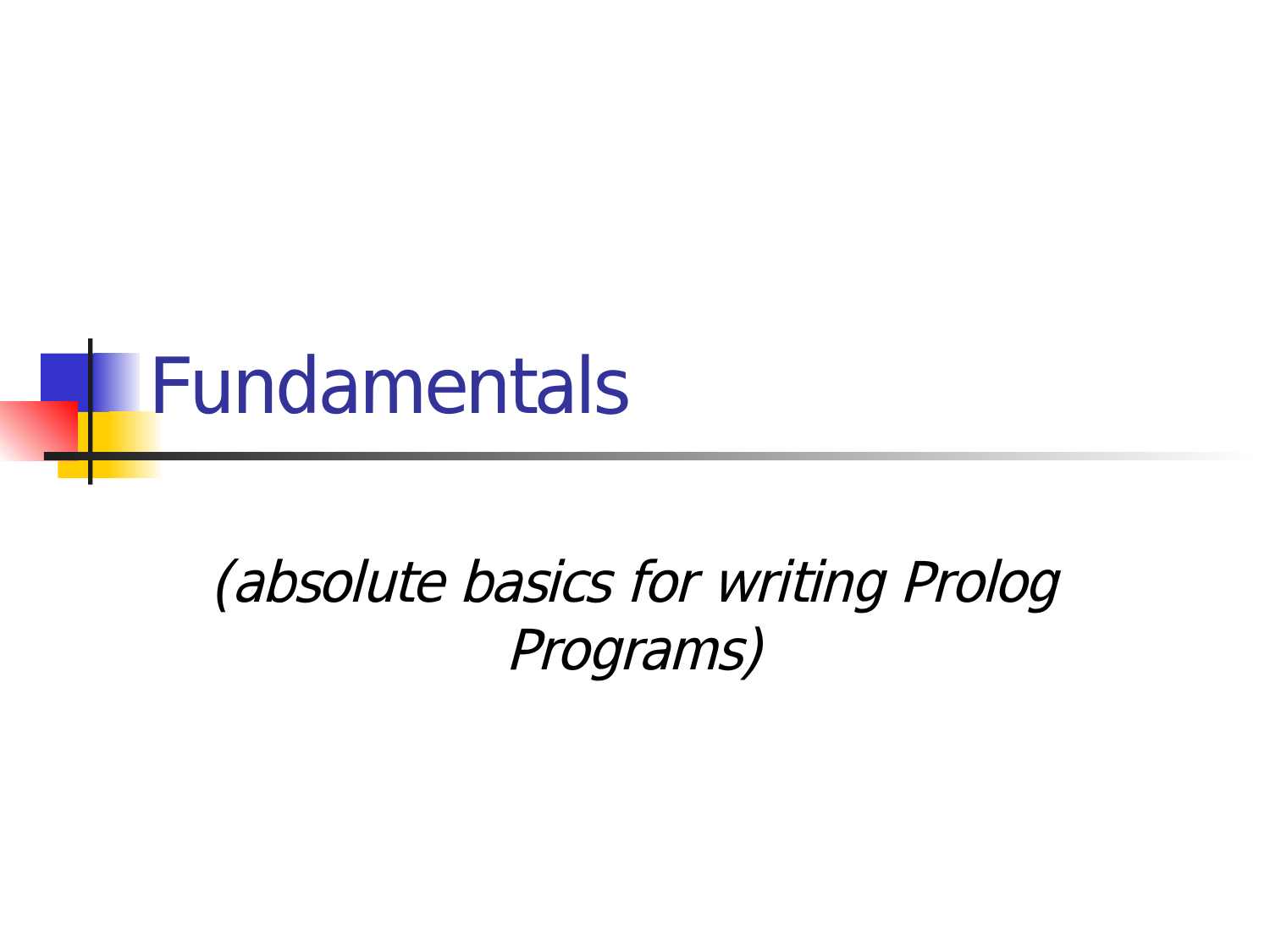

# Fundamentals
(absolute basics for writing Prolog Programs)